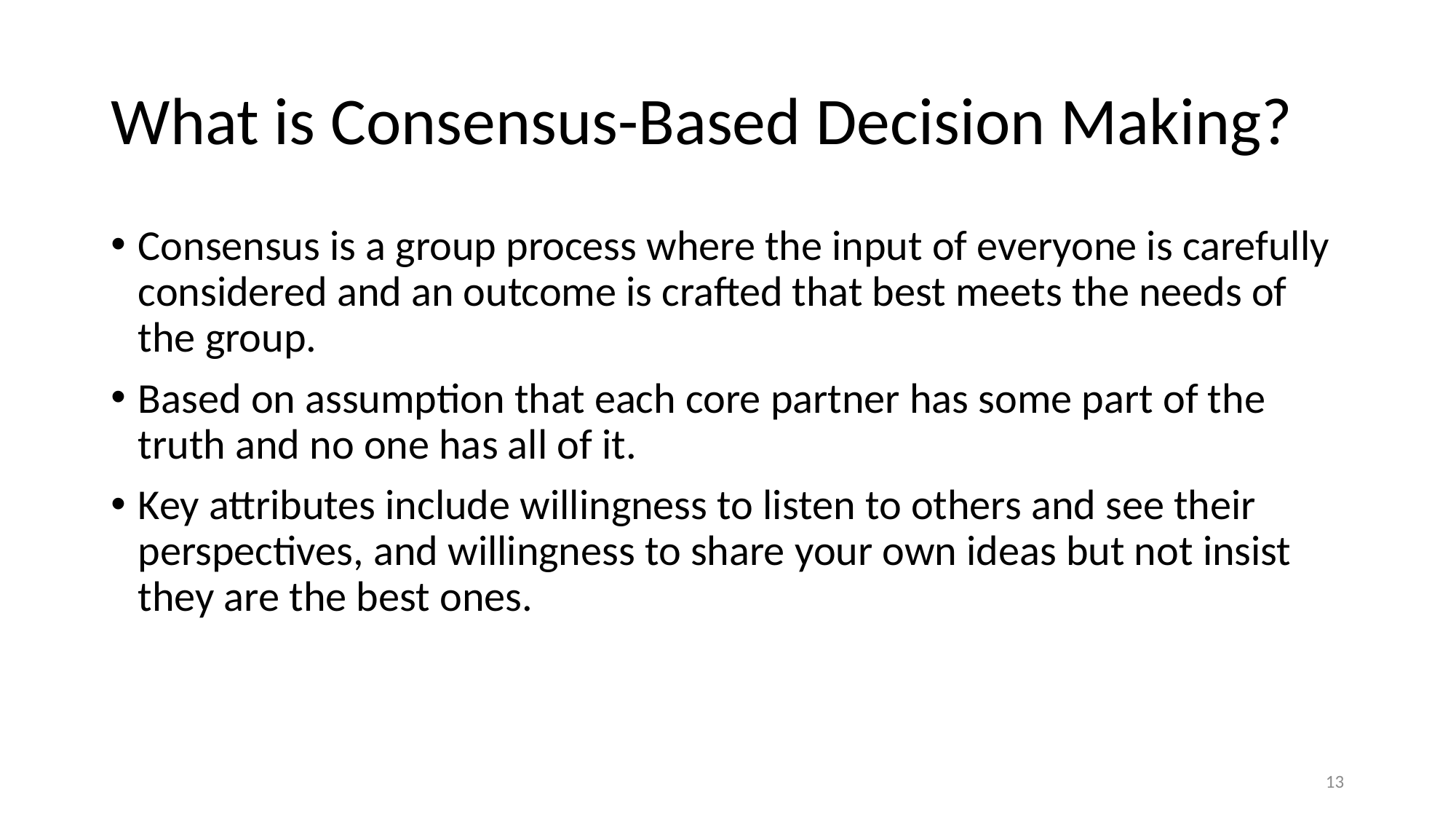

# What is Consensus-Based Decision Making?
Consensus is a group process where the input of everyone is carefully considered and an outcome is crafted that best meets the needs of the group.
Based on assumption that each core partner has some part of the truth and no one has all of it.
Key attributes include willingness to listen to others and see their perspectives, and willingness to share your own ideas but not insist they are the best ones.
13